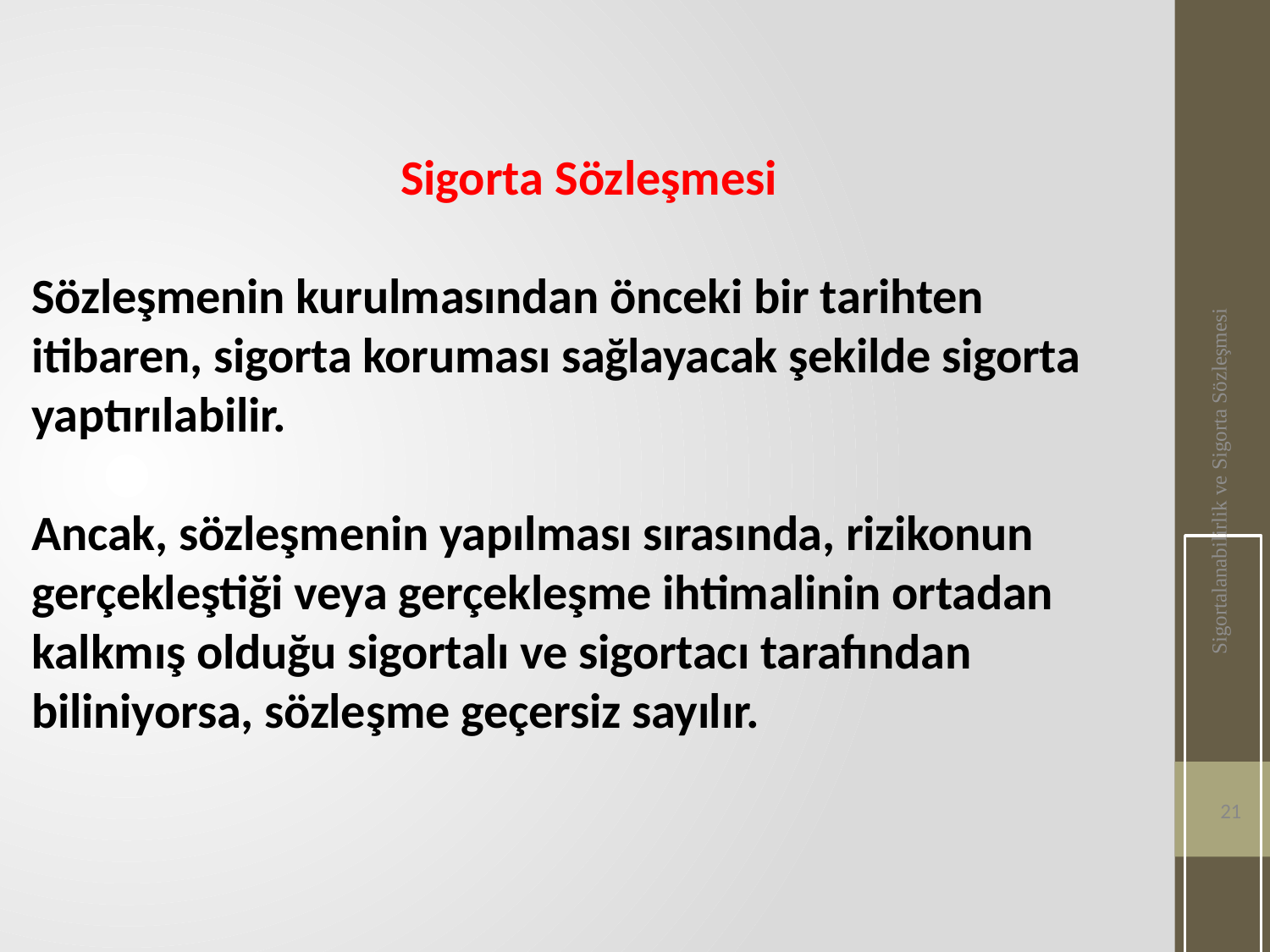

Sigorta Sözleşmesi

Sözleşmenin kurulmasından önceki bir tarihten itibaren, sigorta koruması sağlayacak şekilde sigorta yaptırılabilir.

Ancak, sözleşmenin yapılması sırasında, rizikonun gerçekleştiği veya gerçekleşme ihtimalinin ortadan kalkmış olduğu sigortalı ve sigortacı tarafından biliniyorsa, sözleşme geçersiz sayılır.

Sigortalanabilirlik ve Sigorta Sözleşmesi
21